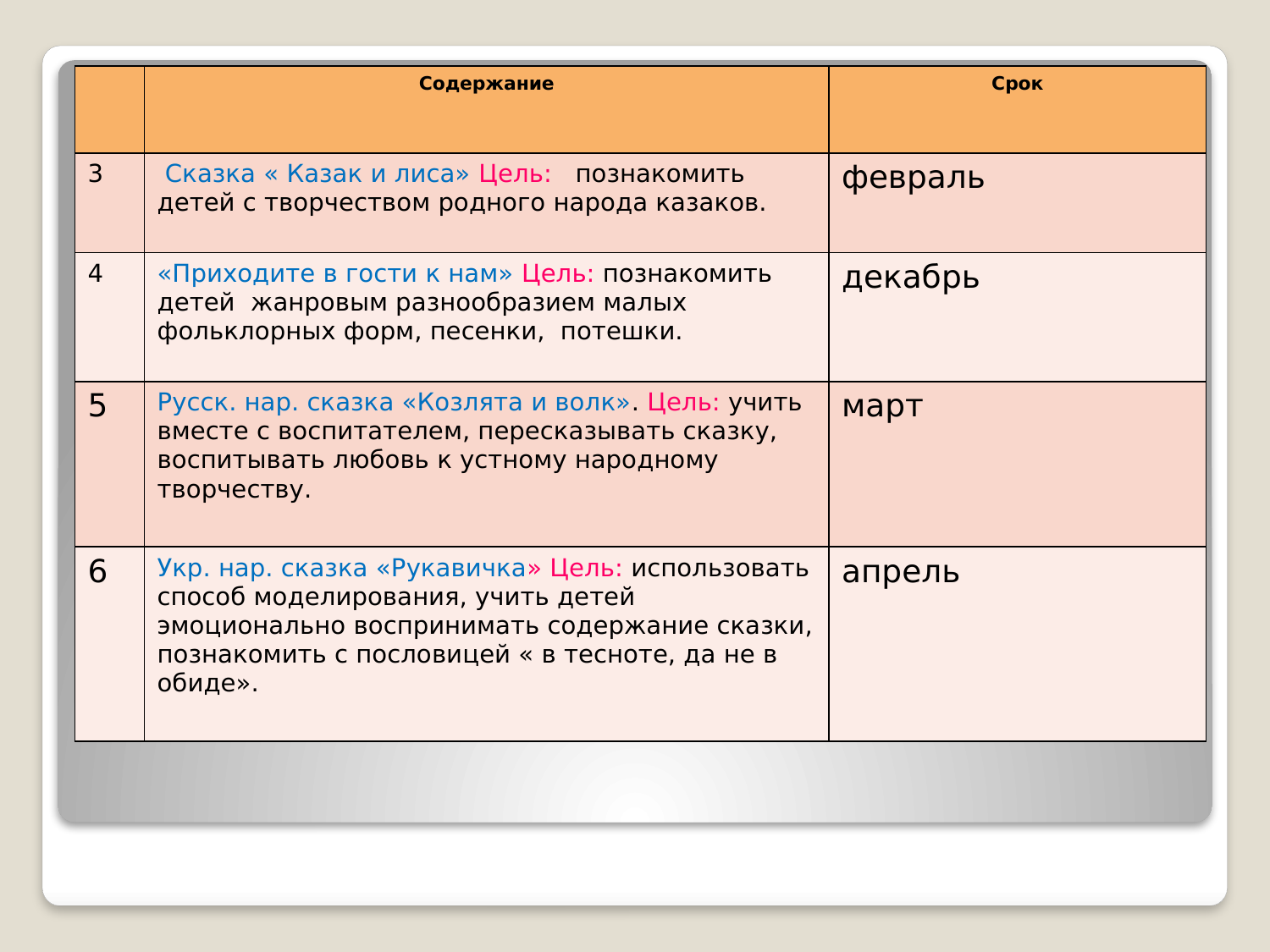

|  | Содержание | Срок |
| --- | --- | --- |
| 3 | Сказка « Казак и лиса» Цель: познакомить детей с творчеством родного народа казаков. | февраль |
| 4 | «Приходите в гости к нам» Цель: познакомить детей жанровым разнообразием малых фольклорных форм, песенки, потешки. | декабрь |
| 5 | Русск. нар. сказка «Козлята и волк». Цель: учить вместе с воспитателем, пересказывать сказку, воспитывать любовь к устному народному творчеству. | март |
| 6 | Укр. нар. сказка «Рукавичка» Цель: использовать способ моделирования, учить детей эмоционально воспринимать содержание сказки, познакомить с пословицей « в тесноте, да не в обиде». | апрель |